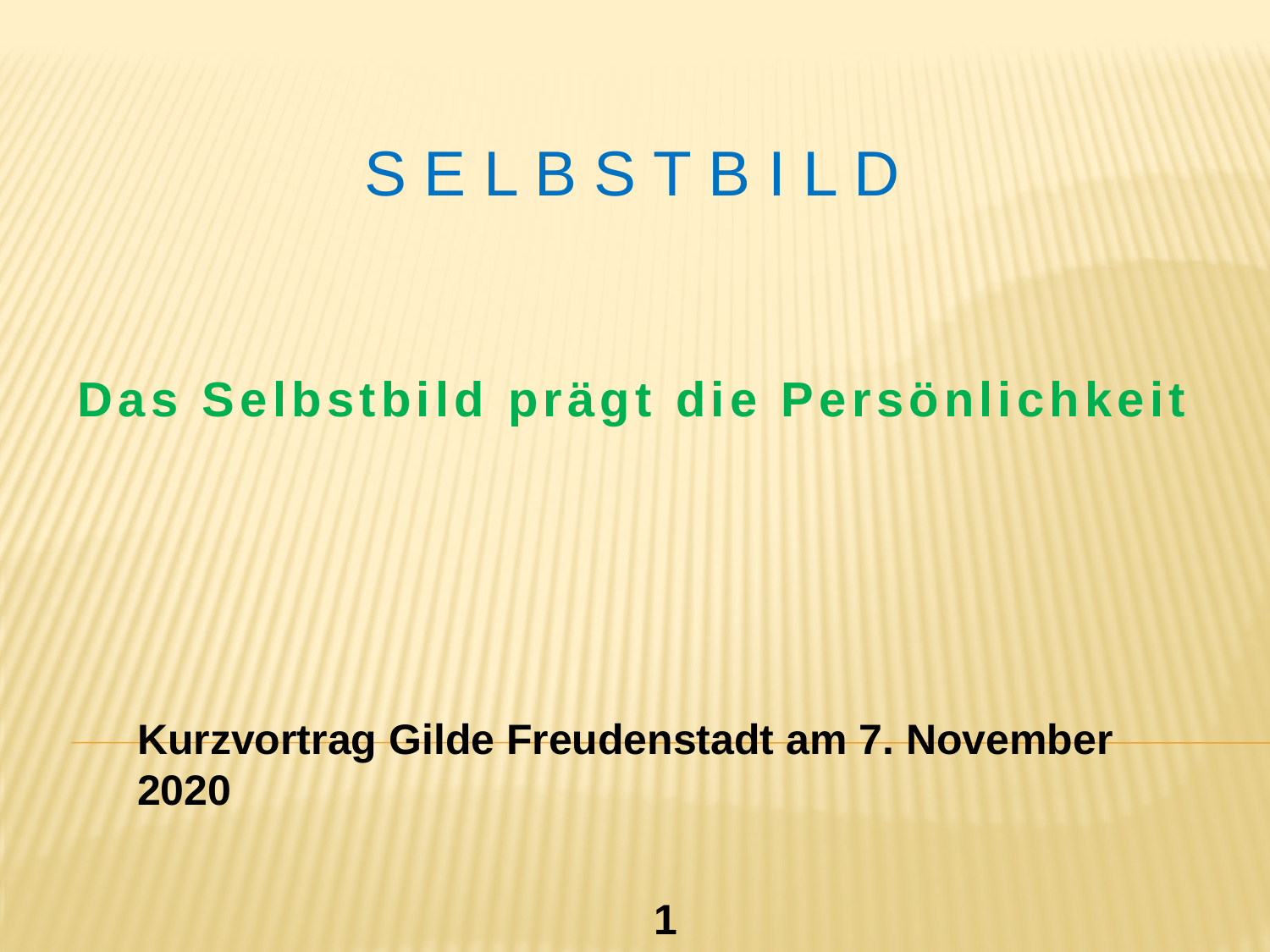

# S e l b s t b i l d
Das Selbstbild prägt die Persönlichkeit
Kurzvortrag Gilde Freudenstadt am 7. November 2020
1